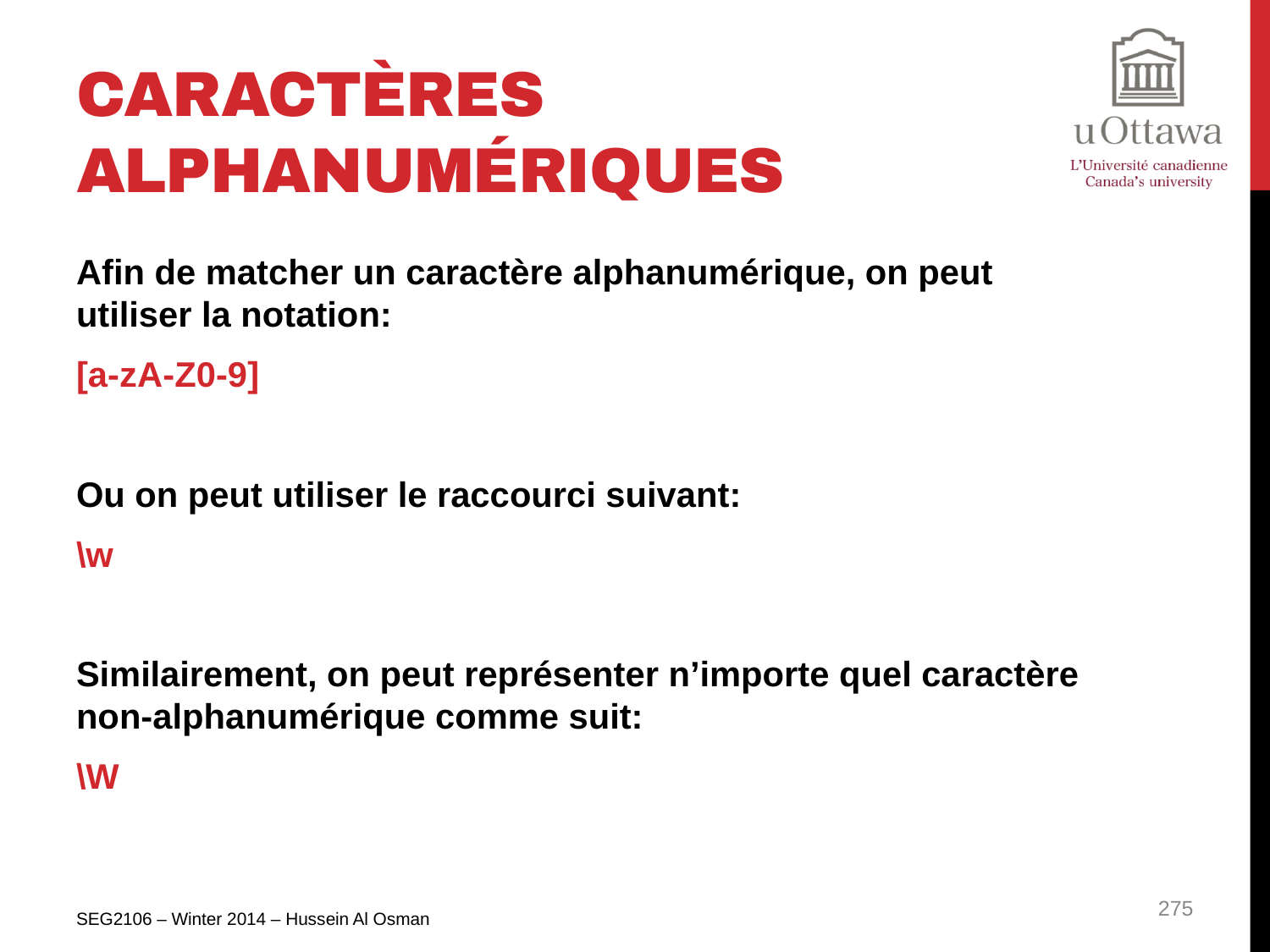

# Caractères alphanumériques
Afin de matcher un caractère alphanumérique, on peut utiliser la notation:
[a-zA-Z0-9]

Ou on peut utiliser le raccourci suivant:
\w

Similairement, on peut représenter n’importe quel caractère non-alphanumérique comme suit:
\W
SEG2106 – Winter 2014 – Hussein Al Osman
275